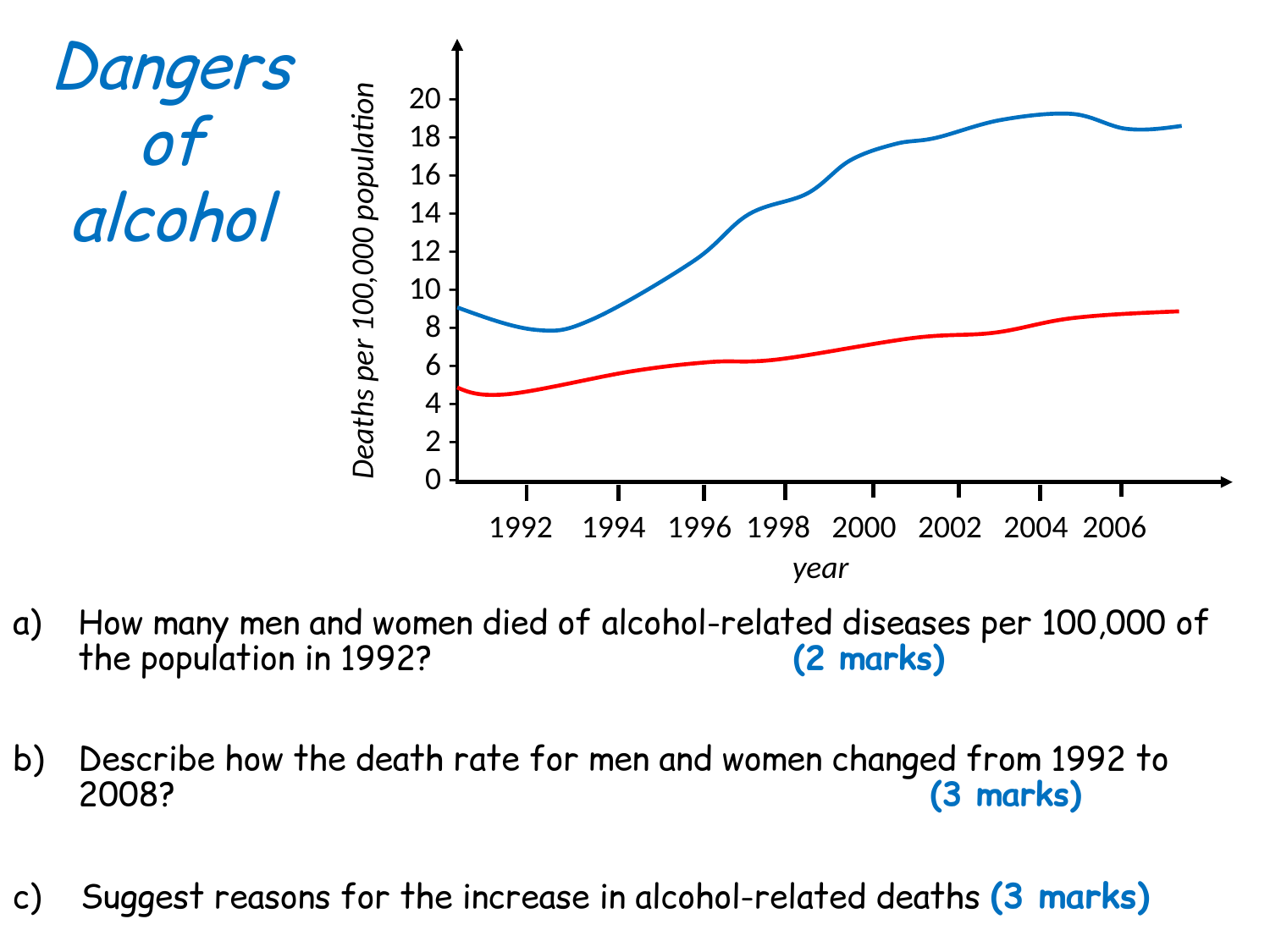

Dangers of alcohol
20 -
18 -
16 -
14 -
12 -
10 -
8 -
6 -
4 -
2 -
0 -

Deaths per 100,000 population

1992    1994   1996  1998   2000   2002   2004  2006
year
How many men and women died of alcohol-related diseases per 100,000 of the population in 1992?                                     (2 marks)

Describe how the death rate for men and women changed from 1992 to 2008?                                                                             (3 marks)

c)    Suggest reasons for the increase in alcohol-related deaths (3 marks)